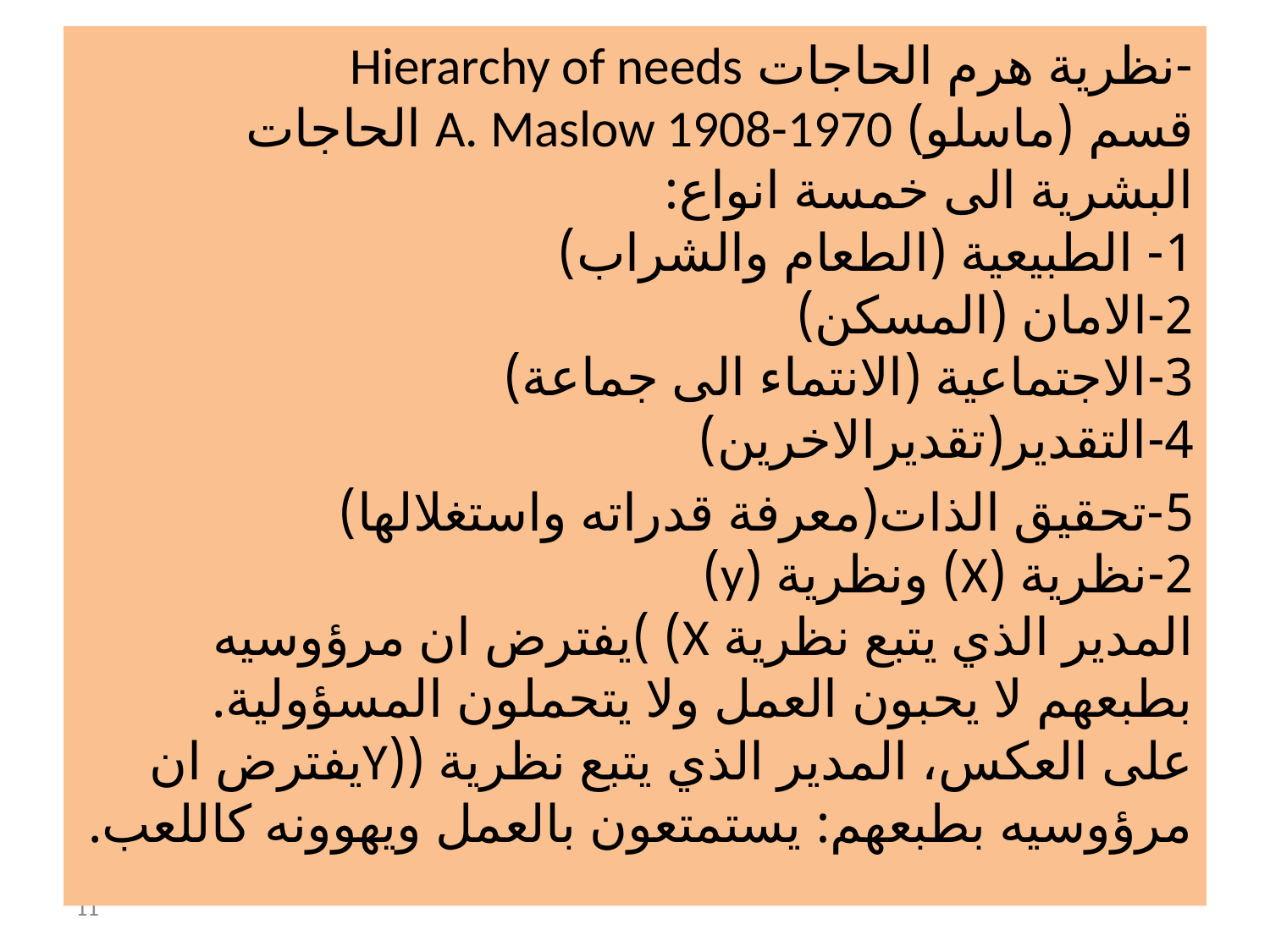

-نظرية هرم الحاجات Hierarchy of needs
قسم (ماسلو) A. Maslow 1908-1970 الحاجات البشرية الى خمسة انواع:
1- الطبيعية (الطعام والشراب)
2-الامان (المسكن)
3-الاجتماعية (الانتماء الى جماعة)
4-التقدير(تقديرالاخرين)
5-تحقيق الذات(معرفة قدراته واستغلالها)
2-نظرية (X) ونظرية (y)
المدير الذي يتبع نظرية X) )يفترض ان مرؤوسيه بطبعهم لا يحبون العمل ولا يتحملون المسؤولية.
على العكس، المدير الذي يتبع نظرية ((Yيفترض ان مرؤوسيه بطبعهم: يستمتعون بالعمل ويهوونه كاللعب.
#
11